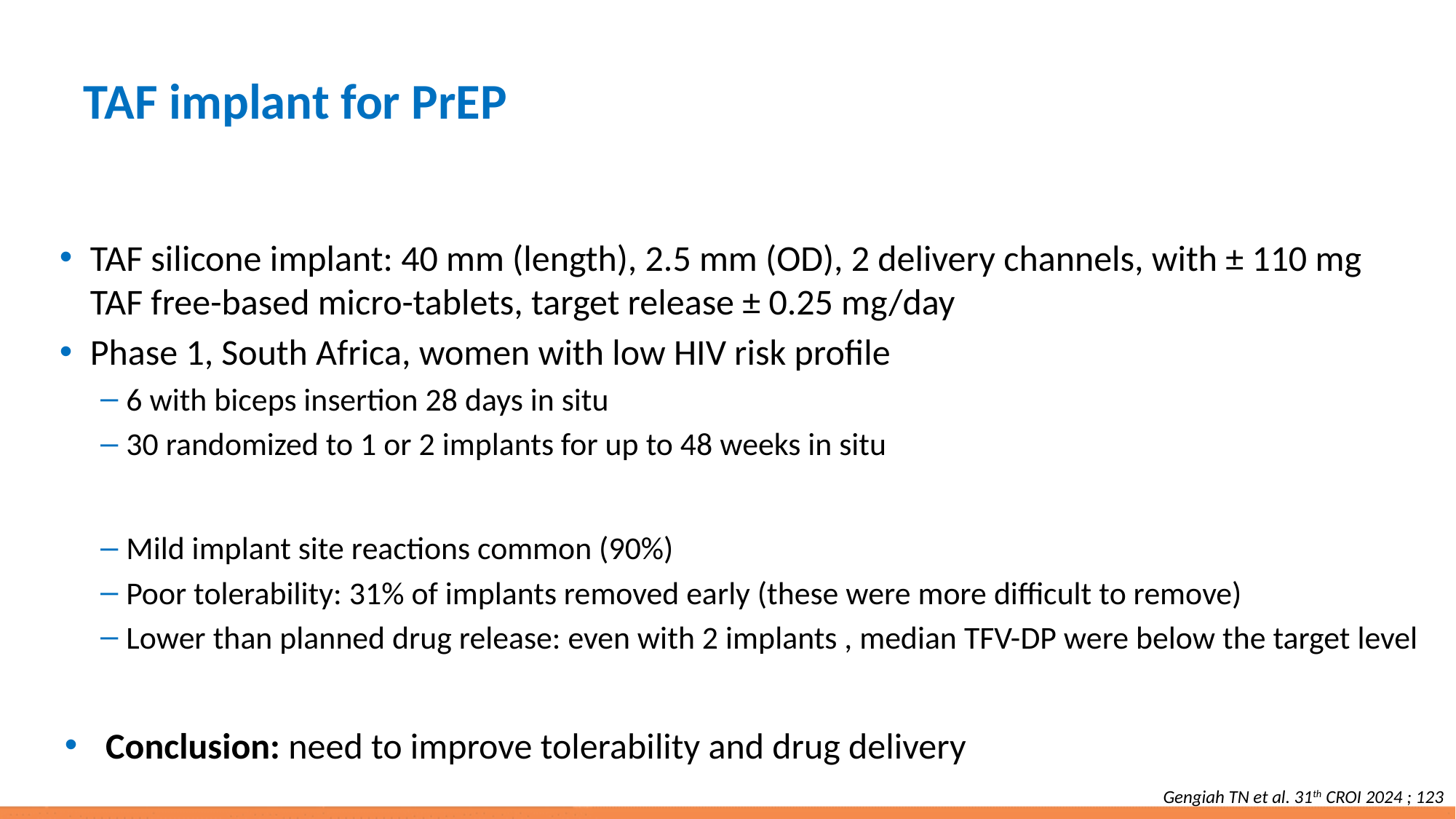

# TAF implant for PrEP
TAF silicone implant: 40 mm (length), 2.5 mm (OD), 2 delivery channels, with ± 110 mg TAF free-based micro-tablets, target release ± 0.25 mg/day
Phase 1, South Africa, women with low HIV risk profile
6 with biceps insertion 28 days in situ
30 randomized to 1 or 2 implants for up to 48 weeks in situ

Mild implant site reactions common (90%)
Poor tolerability: 31% of implants removed early (these were more difficult to remove)
Lower than planned drug release: even with 2 implants , median TFV-DP were below the target level

Conclusion: need to improve tolerability and drug delivery

Gengiah TN et al. 31th CROI 2024 ; 123